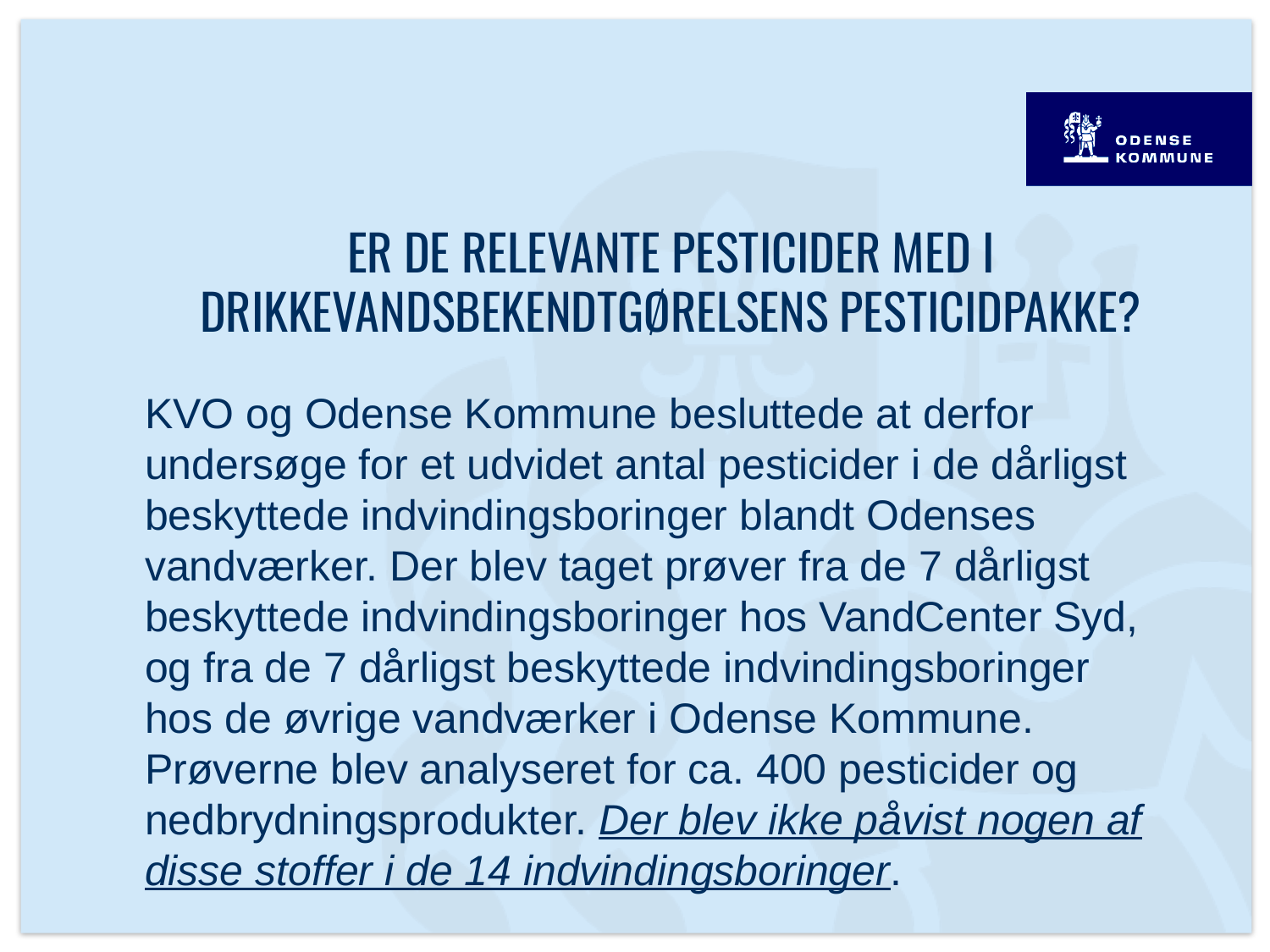

# Er de relevante pesticider med i drikkevandsbekendtgørelsens pesticidpakke?
KVO og Odense Kommune besluttede at derfor undersøge for et udvidet antal pesticider i de dårligst beskyttede indvindingsboringer blandt Odenses vandværker. Der blev taget prøver fra de 7 dårligst beskyttede indvindingsboringer hos VandCenter Syd, og fra de 7 dårligst beskyttede indvindingsboringer hos de øvrige vandværker i Odense Kommune. Prøverne blev analyseret for ca. 400 pesticider og nedbrydningsprodukter. Der blev ikke påvist nogen af disse stoffer i de 14 indvindingsboringer.